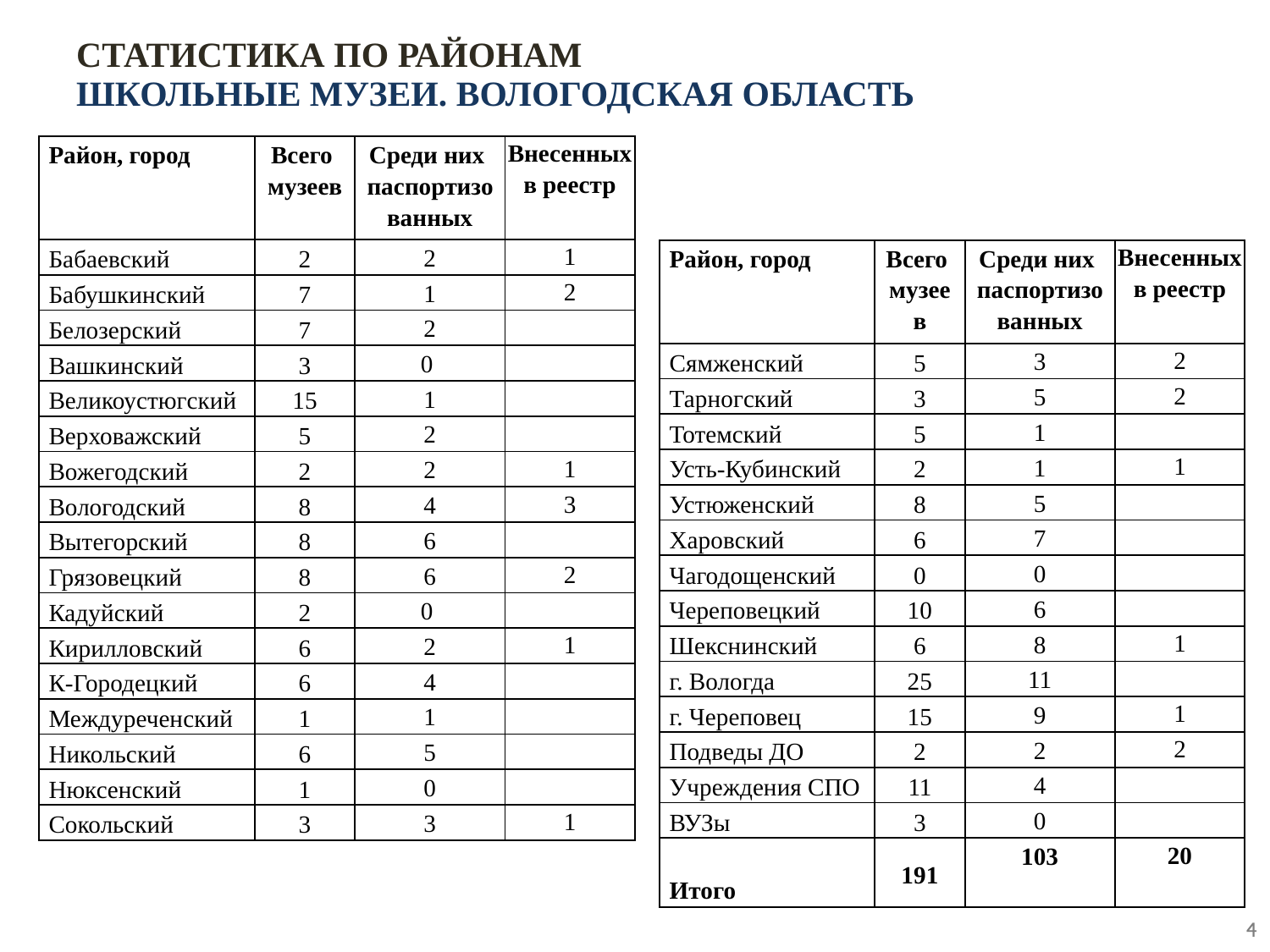

СТАТИСТИКА ПО РАЙОНАМ
ШКОЛЬНЫЕ МУЗЕИ. ВОЛОГОДСКАЯ ОБЛАСТЬ

| Район, город | Всего музеев | Среди них паспортизованных | Внесенных в реестр |
| --- | --- | --- | --- |
| Бабаевский | 2 | 2 | 1 |
| Бабушкинский | 7 | 1 | 2 |
| Белозерский | 7 | 2 |  |
| Вашкинский | 3 | 0 |  |
| Великоустюгский | 15 | 1 |  |
| Верховажский | 5 | 2 |  |
| Вожегодский | 2 | 2 | 1 |
| Вологодский | 8 | 4 | 3 |
| Вытегорский | 8 | 6 |  |
| Грязовецкий | 8 | 6 | 2 |
| Кадуйский | 2 | 0 |  |
| Кирилловский | 6 | 2 | 1 |
| К-Городецкий | 6 | 4 |  |
| Междуреченский | 1 | 1 |  |
| Никольский | 6 | 5 |  |
| Нюксенский | 1 | 0 |  |
| Сокольский | 3 | 3 | 1 |

| Район, город | Всего музеев | Среди них паспортизованных | Внесенных в реестр |
| --- | --- | --- | --- |
| Сямженский | 5 | 3 | 2 |
| Тарногский | 3 | 5 | 2 |
| Тотемский | 5 | 1 |  |
| Усть-Кубинский | 2 | 1 | 1 |
| Устюженский | 8 | 5 |  |
| Харовский | 6 | 7 |  |
| Чагодощенский | 0 | 0 |  |
| Череповецкий | 10 | 6 |  |
| Шекснинский | 6 | 8 | 1 |
| г. Вологда | 25 | 11 |  |
| г. Череповец | 15 | 9 | 1 |
| Подведы ДО | 2 | 2 | 2 |
| Учреждения СПО | 11 | 4 |  |
| ВУЗы | 3 | 0 |  |
| Итого | 191 | 103 | 20 |

4